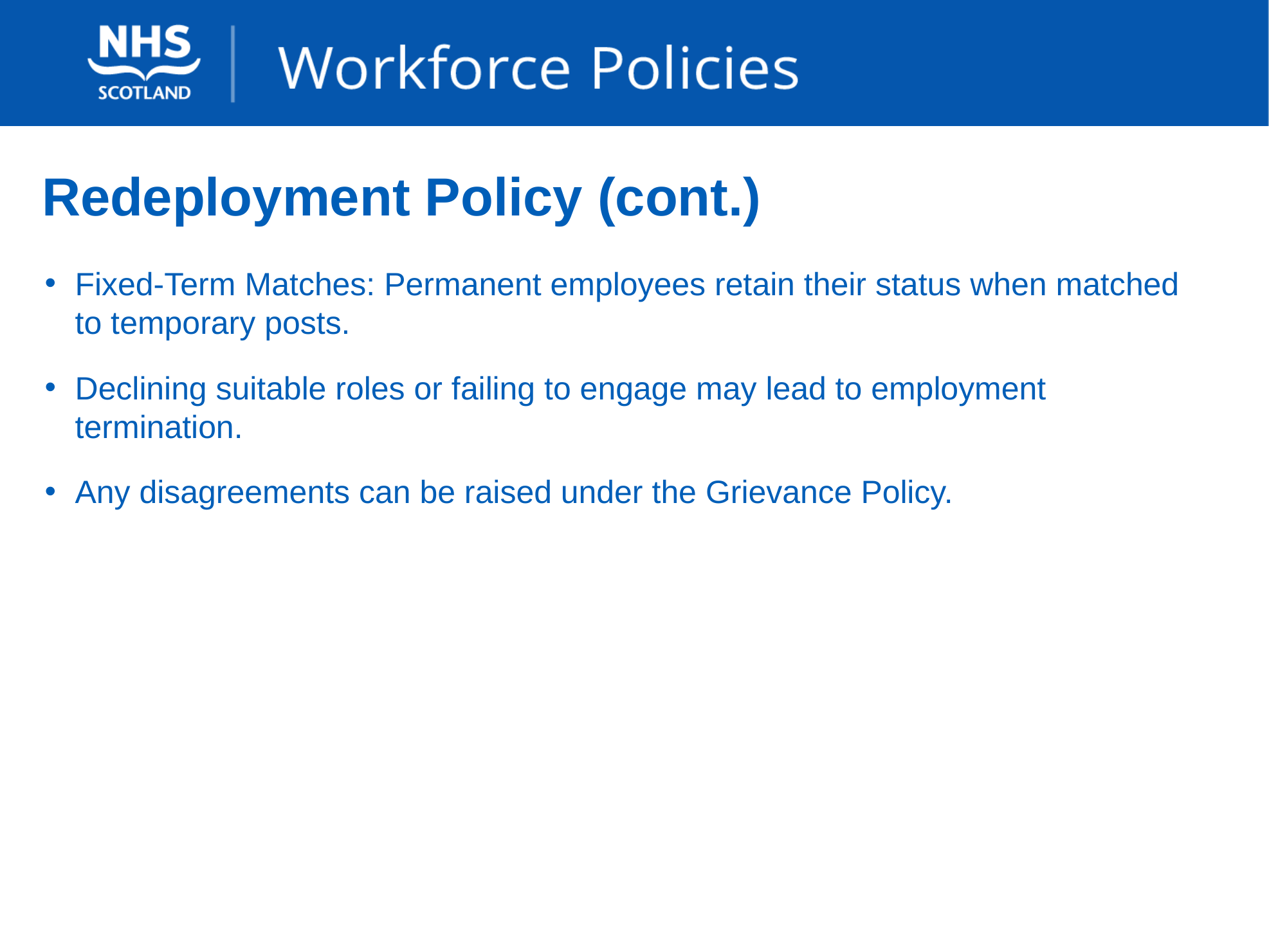

# Redeployment Policy (cont.)
Fixed-Term Matches: Permanent employees retain their status when matched to temporary posts.
Declining suitable roles or failing to engage may lead to employment termination.
Any disagreements can be raised under the Grievance Policy.